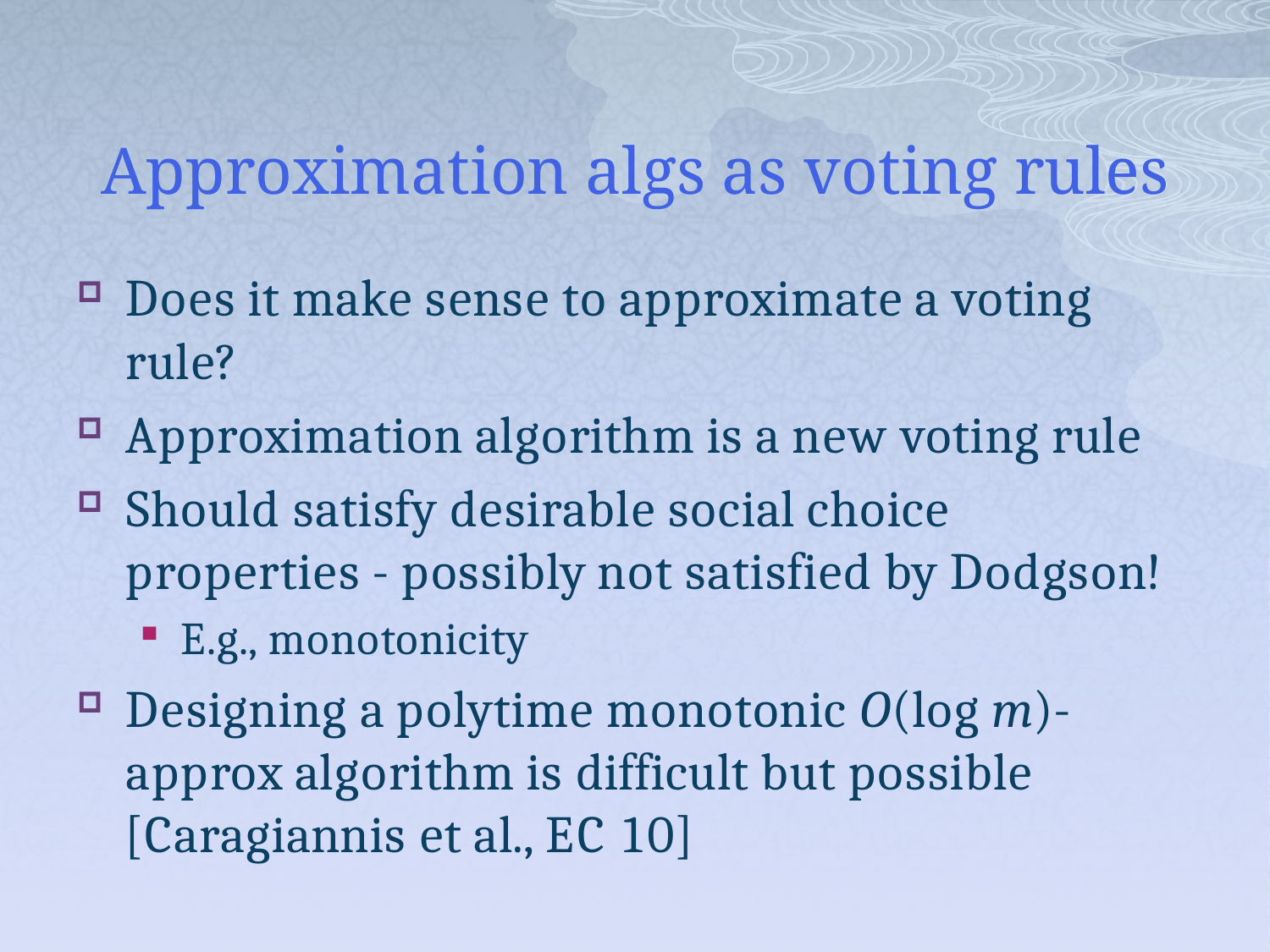

# Approximation algs as voting rules
Does it make sense to approximate a voting rule?
Approximation algorithm is a new voting rule
Should satisfy desirable social choice properties - possibly not satisfied by Dodgson!
E.g., monotonicity
Designing a polytime monotonic O(log m)-approx algorithm is difficult but possible [Caragiannis et al., EC 10]